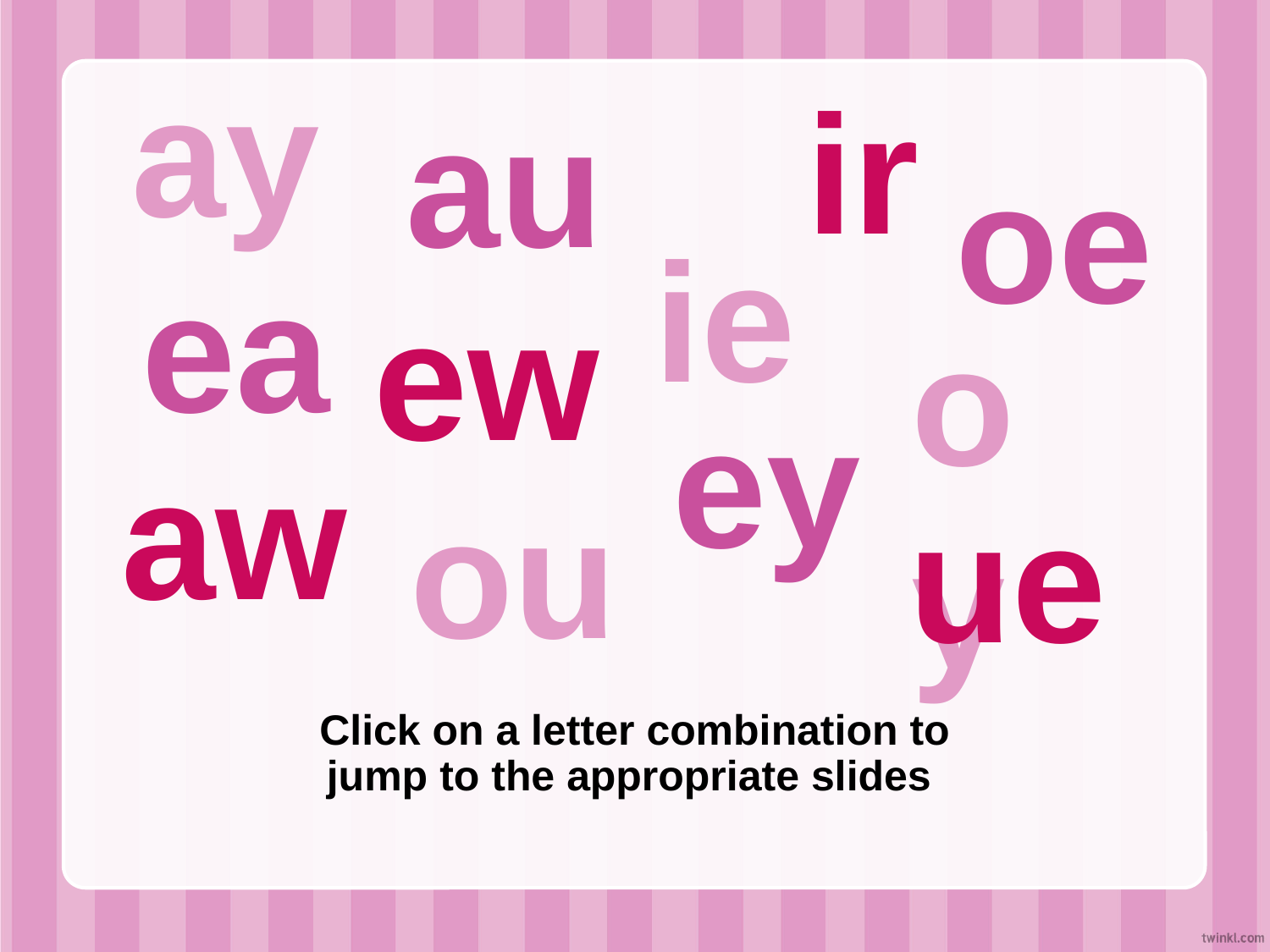

ay
ir
au
oe
ie
ea
ew
oy
ey
aw
ou
ue
Click on a letter combination to jump to the appropriate slides